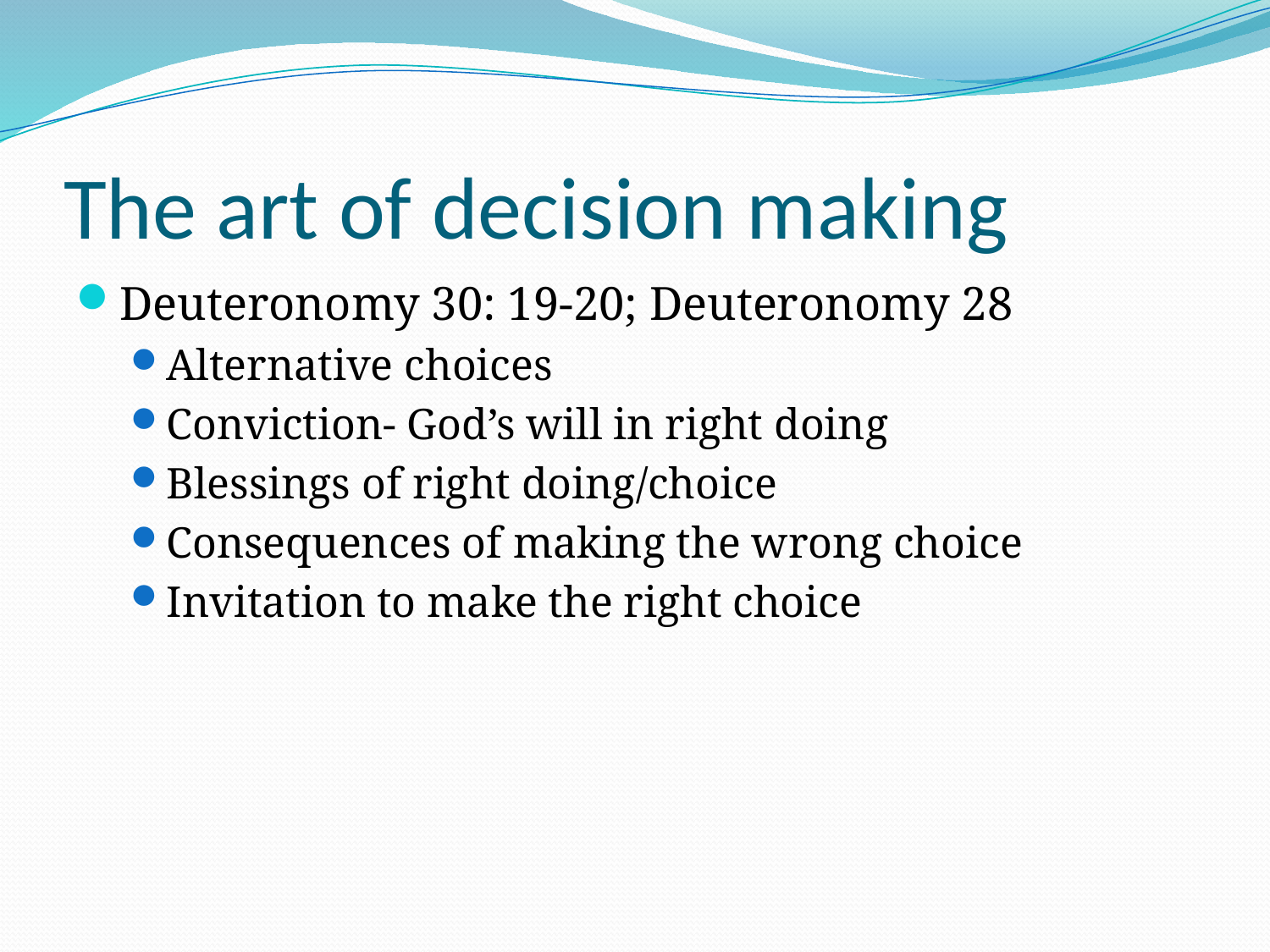

# The art of decision making
Deuteronomy 30: 19-20; Deuteronomy 28
Alternative choices
Conviction- God’s will in right doing
Blessings of right doing/choice
Consequences of making the wrong choice
Invitation to make the right choice